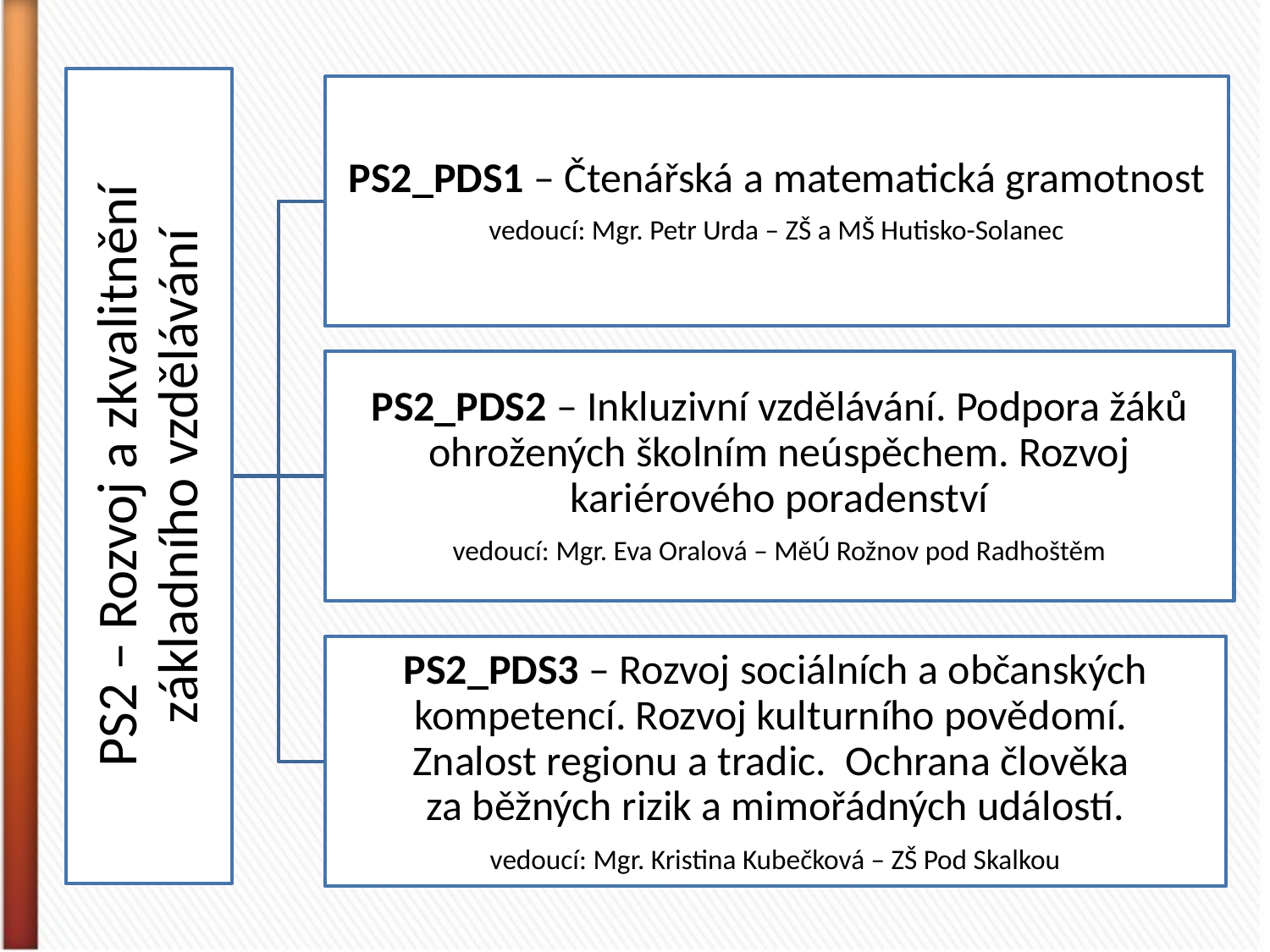

PS2 – Rozvoj a zkvalitnění základního vzdělávání
PS2_PDS1 – Čtenářská a matematická gramotnost
vedoucí: Mgr. Petr Urda – ZŠ a MŠ Hutisko-Solanec
PS2_PDS2 – Inkluzivní vzdělávání. Podpora žáků ohrožených školním neúspěchem. Rozvoj kariérového poradenství
vedoucí: Mgr. Eva Oralová – MěÚ Rožnov pod Radhoštěm
PS2_PDS3 – Rozvoj sociálních a občanských kompetencí. Rozvoj kulturního povědomí.
Znalost regionu a tradic.  Ochrana člověka
za běžných rizik a mimořádných událostí.
vedoucí: Mgr. Kristina Kubečková – ZŠ Pod Skalkou